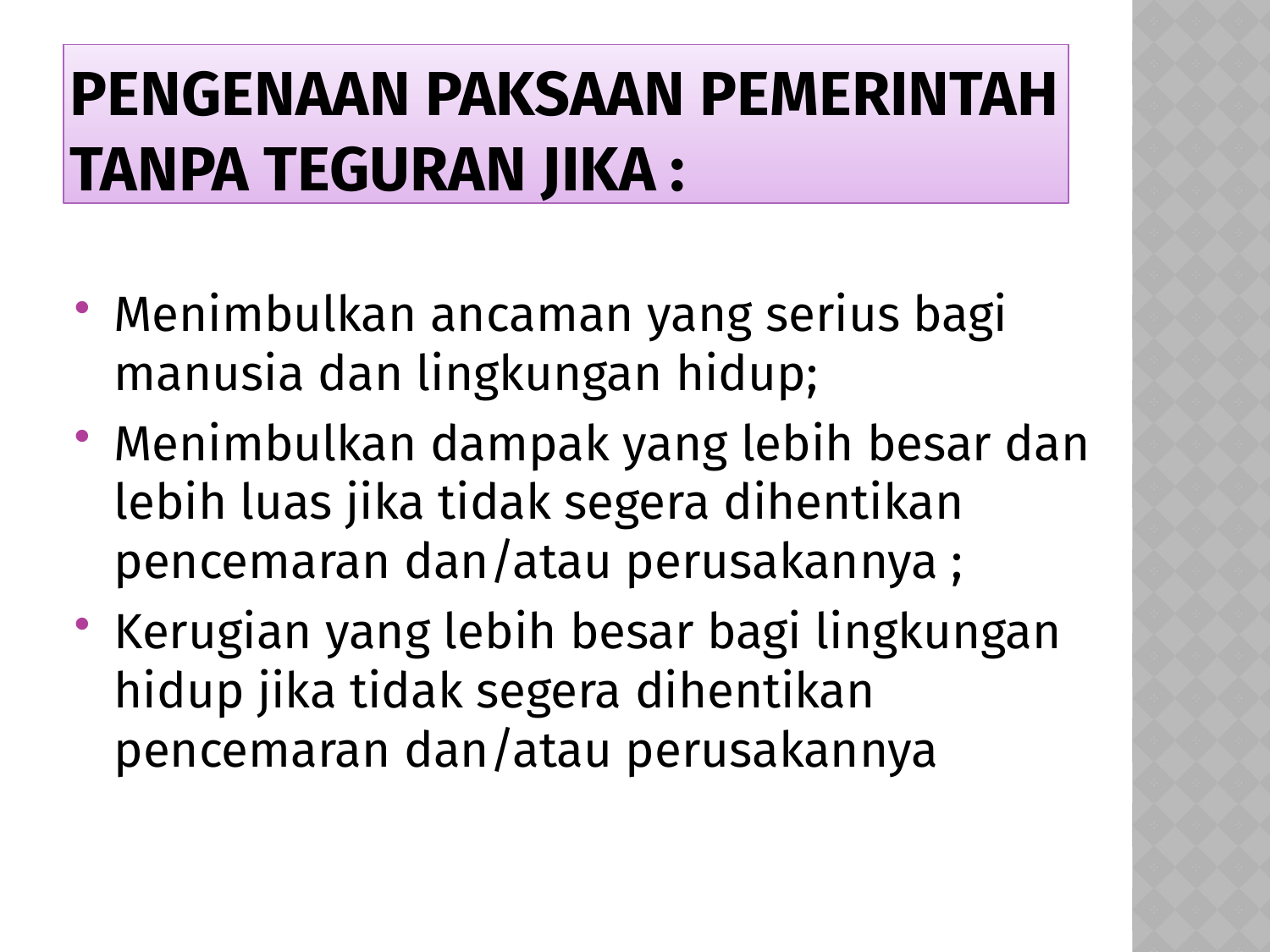

# Pengenaan paksaan pemerintah tanpa teguran jika :
Menimbulkan ancaman yang serius bagi manusia dan lingkungan hidup;
Menimbulkan dampak yang lebih besar dan lebih luas jika tidak segera dihentikan pencemaran dan/atau perusakannya ;
Kerugian yang lebih besar bagi lingkungan hidup jika tidak segera dihentikan pencemaran dan/atau perusakannya